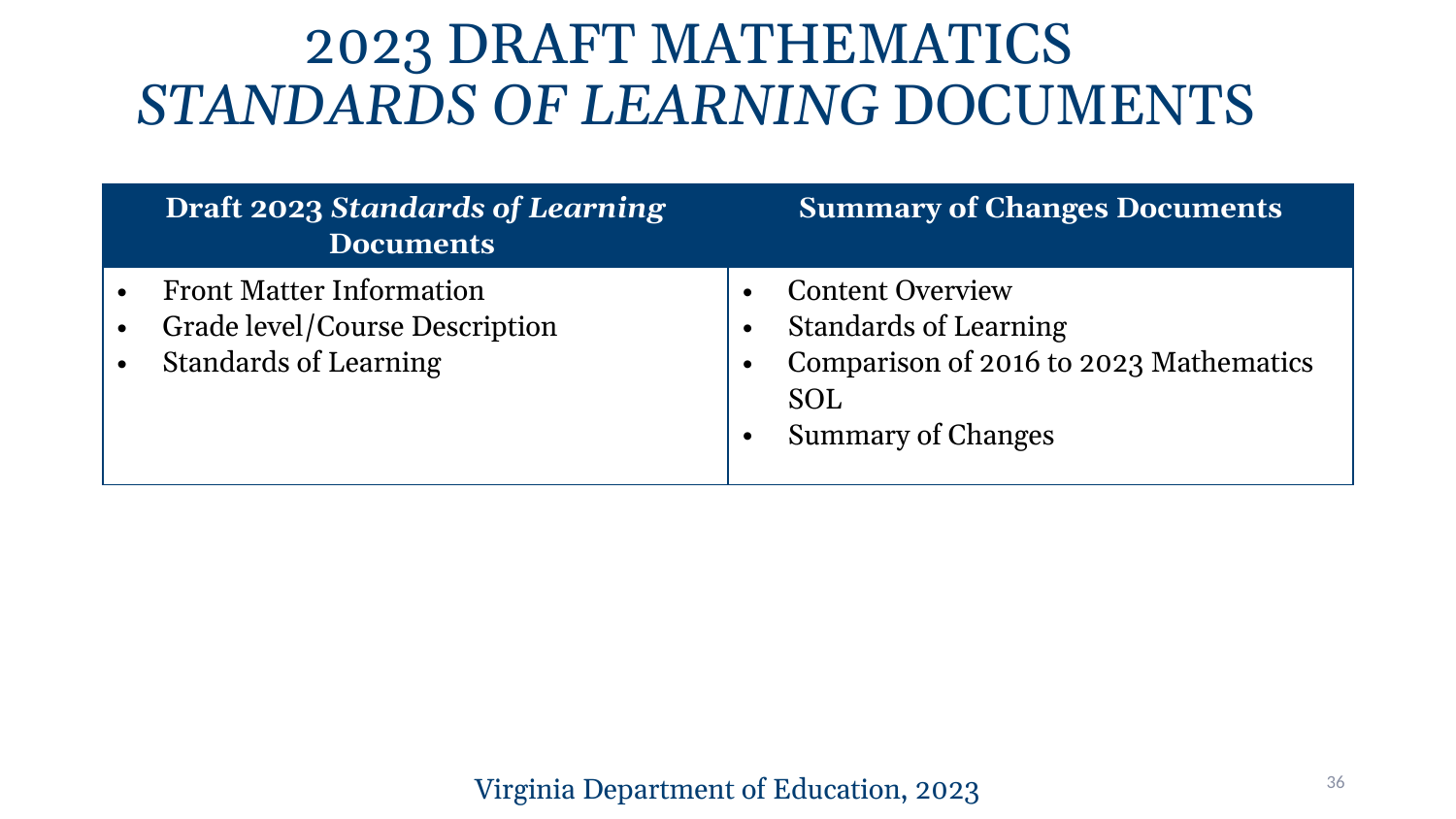

2023 Draft Mathematics
Standards of Learning Documents
| Draft 2023 Standards of Learning Documents | Summary of Changes Documents |
| --- | --- |
| Front Matter Information Grade level/Course Description Standards of Learning | Content Overview Standards of Learning Comparison of 2016 to 2023 Mathematics SOL Summary of Changes |
Virginia Department of Education, 2023
36